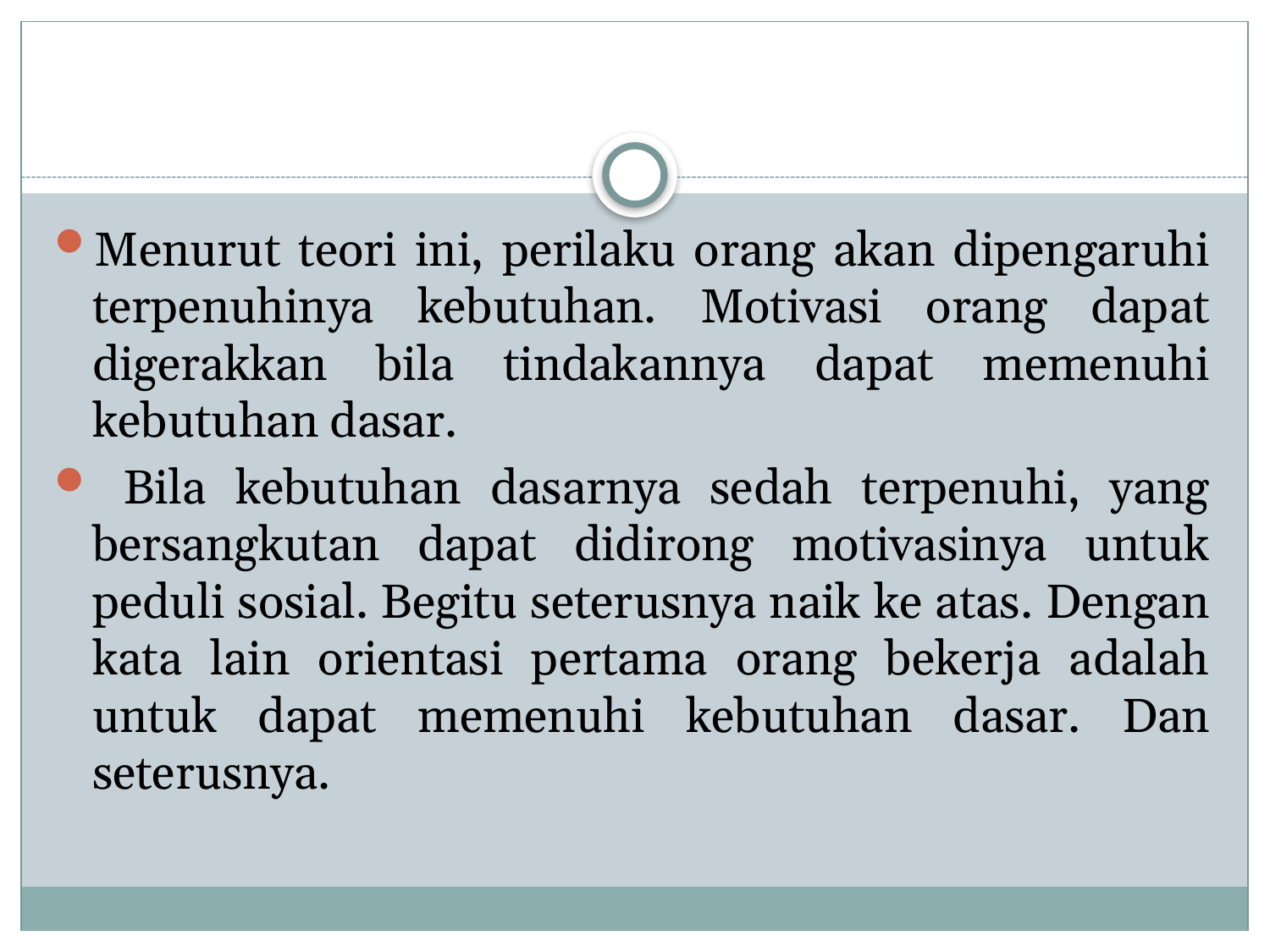

#
Menurut teori ini, perilaku orang akan dipengaruhi terpenuhinya kebutuhan. Motivasi orang dapat digerakkan bila tindakannya dapat memenuhi kebutuhan dasar.
 Bila kebutuhan dasarnya sedah terpenuhi, yang bersangkutan dapat didirong motivasinya untuk peduli sosial. Begitu seterusnya naik ke atas. Dengan kata lain orientasi pertama orang bekerja adalah untuk dapat memenuhi kebutuhan dasar. Dan seterusnya.